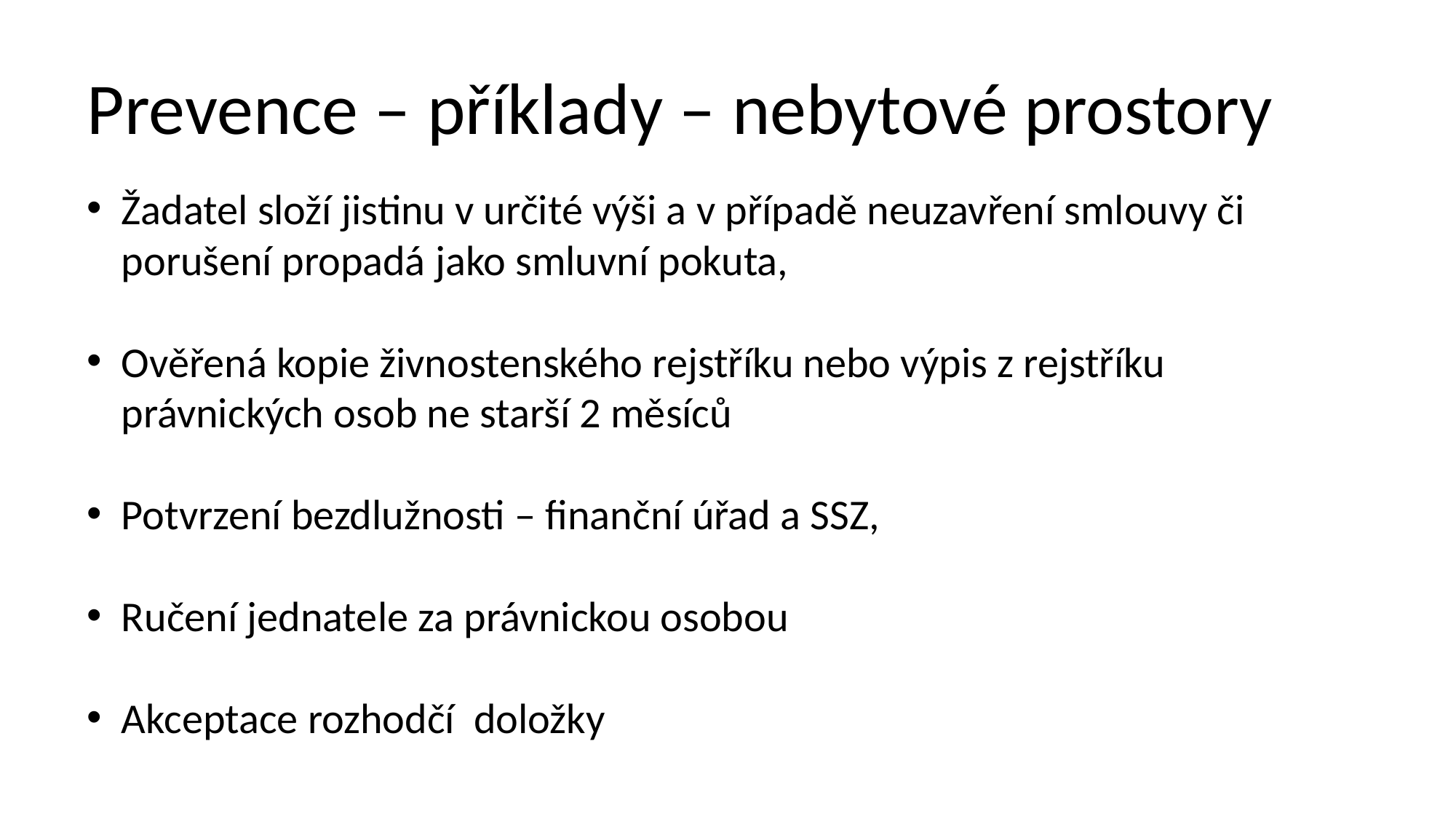

Prevence – příklady – nebytové prostory

Žadatel složí jistinu v určité výši a v případě neuzavření smlouvy či porušení propadá jako smluvní pokuta,

Ověřená kopie živnostenského rejstříku nebo výpis z rejstříku právnických osob ne starší 2 měsíců

Potvrzení bezdlužnosti – finanční úřad a SSZ,

Ručení jednatele za právnickou osobou

Akceptace rozhodčí  doložky